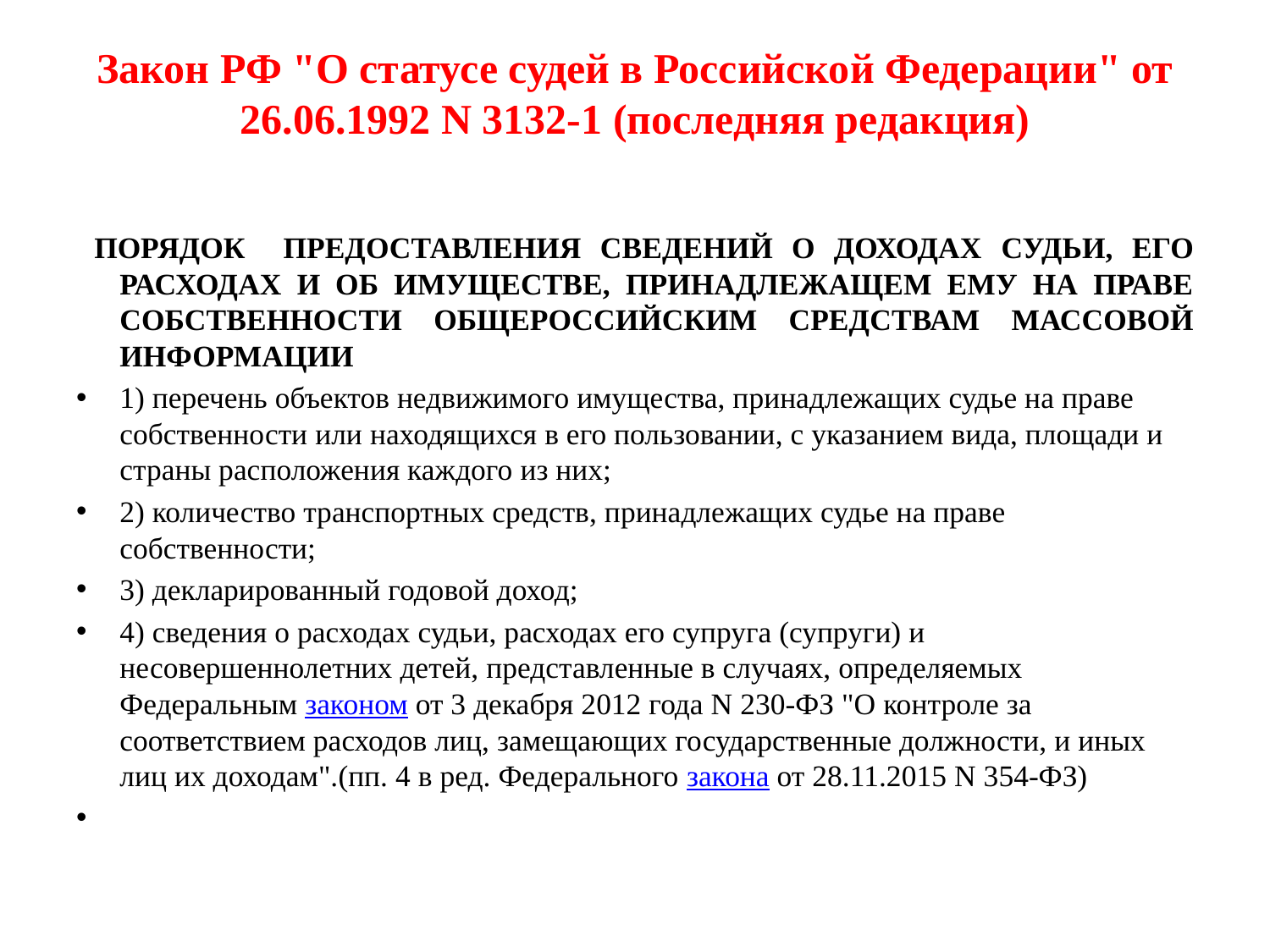

# Закон РФ "О статусе судей в Российской Федерации" от 26.06.1992 N 3132-1 (последняя редакция)
 ПОРЯДОК  ПРЕДОСТАВЛЕНИЯ СВЕДЕНИЙ О ДОХОДАХ СУДЬИ, ЕГО РАСХОДАХ И ОБ ИМУЩЕСТВЕ, ПРИНАДЛЕЖАЩЕМ ЕМУ НА ПРАВЕ СОБСТВЕННОСТИ ОБЩЕРОССИЙСКИМ СРЕДСТВАМ МАССОВОЙ ИНФОРМАЦИИ
1) перечень объектов недвижимого имущества, принадлежащих судье на праве собственности или находящихся в его пользовании, с указанием вида, площади и страны расположения каждого из них;
2) количество транспортных средств, принадлежащих судье на праве собственности;
3) декларированный годовой доход;
4) сведения о расходах судьи, расходах его супруга (супруги) и несовершеннолетних детей, представленные в случаях, определяемых Федеральным законом от 3 декабря 2012 года N 230-ФЗ "О контроле за соответствием расходов лиц, замещающих государственные должности, и иных лиц их доходам".(пп. 4 в ред. Федерального закона от 28.11.2015 N 354-ФЗ)